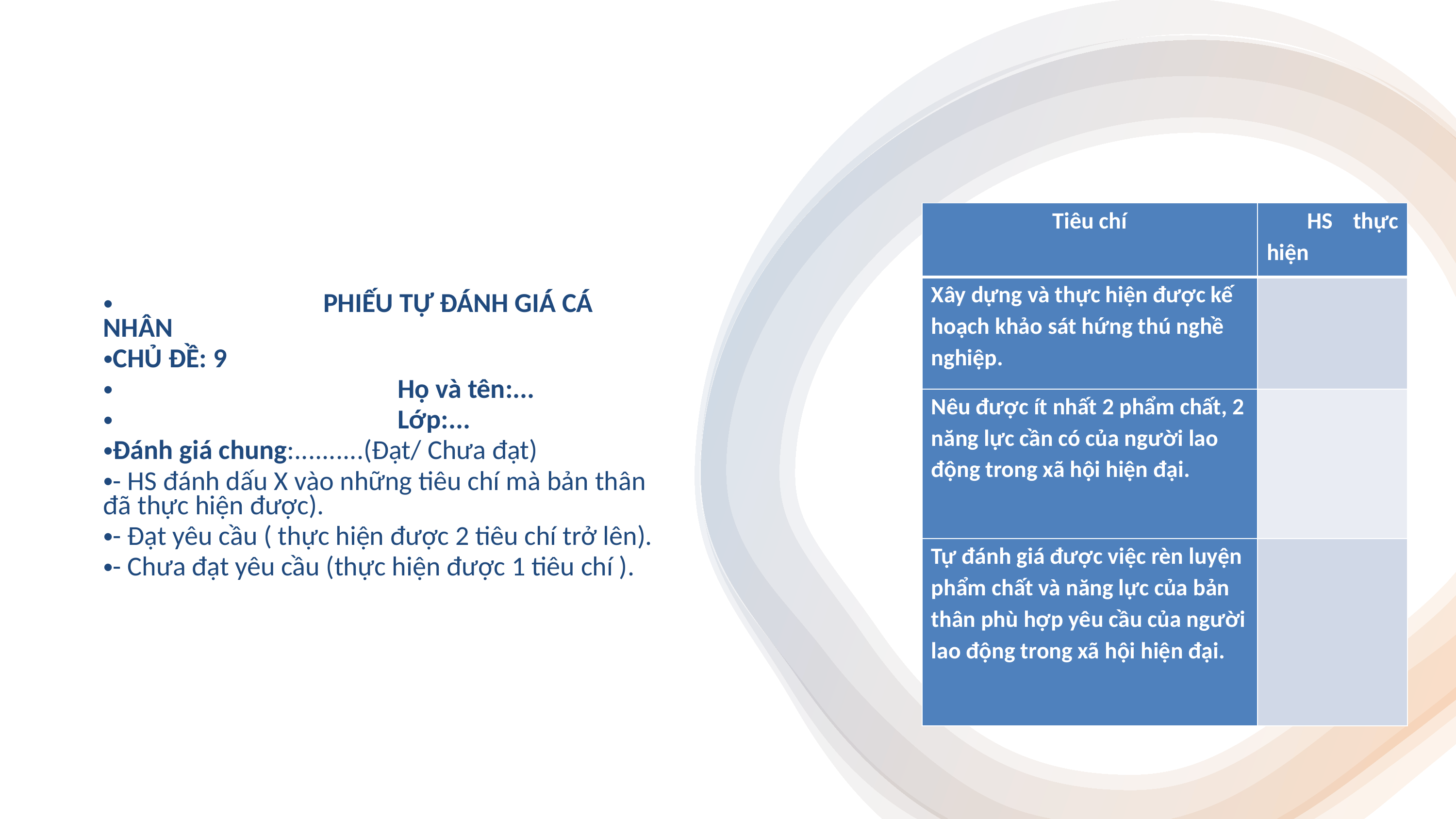

| Tiêu chí | HS thực hiện |
| --- | --- |
| Xây dựng và thực hiện được kế hoạch khảo sát hứng thú nghề nghiệp. |  |
| Nêu được ít nhất 2 phẩm chất, 2 năng lực cần có của người lao động trong xã hội hiện đại. |  |
| Tự đánh giá được việc rèn luyện phẩm chất và năng lực của bản thân phù hợp yêu cầu của người lao động trong xã hội hiện đại. |  |
                                  PHIẾU TỰ ĐÁNH GIÁ CÁ NHÂN
CHỦ ĐỀ: 9
                                              Họ và tên:...
                                              Lớp:...
Đánh giá chung:..........(Đạt/ Chưa đạt)
- HS đánh dấu X vào những tiêu chí mà bản thân đã thực hiện được).
- Đạt yêu cầu ( thực hiện được 2 tiêu chí trở lên).
- Chưa đạt yêu cầu (thực hiện được 1 tiêu chí ).